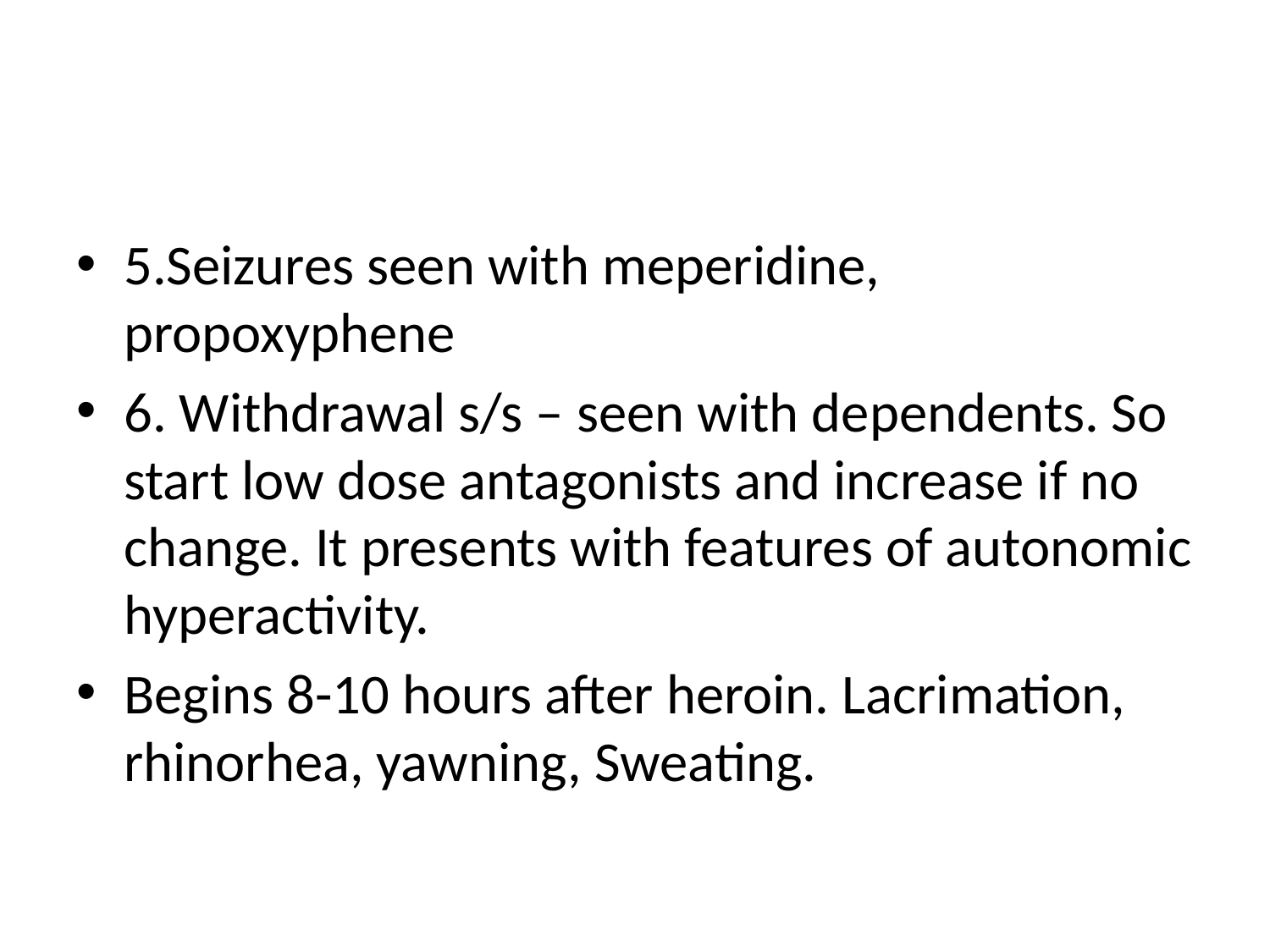

#
5.Seizures seen with meperidine, propoxyphene
6. Withdrawal s/s – seen with dependents. So start low dose antagonists and increase if no change. It presents with features of autonomic hyperactivity.
Begins 8-10 hours after heroin. Lacrimation, rhinorhea, yawning, Sweating.